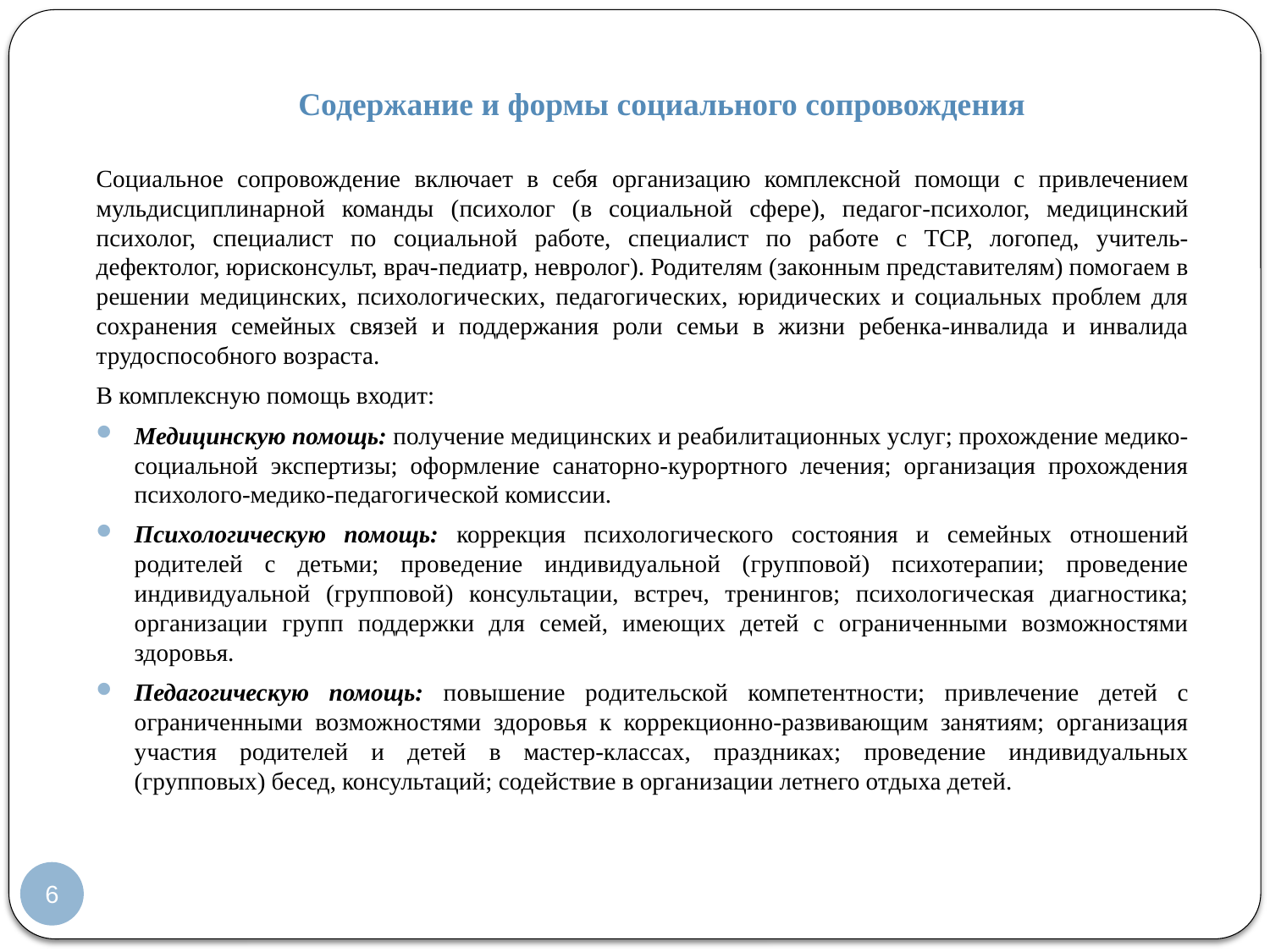

# Содержание и формы социального сопровождения
Социальное сопровождение включает в себя организацию комплексной помощи с привлечением мульдисциплинарной команды (психолог (в социальной сфере), педагог-психолог, медицинский психолог, специалист по социальной работе, специалист по работе с ТСР, логопед, учитель-дефектолог, юрисконсульт, врач-педиатр, невролог). Родителям (законным представителям) помогаем в решении медицинских, психологических, педагогических, юридических и социальных проблем для сохранения семейных связей и поддержания роли семьи в жизни ребенка-инвалида и инвалида трудоспособного возраста.
В комплексную помощь входит:
Медицинскую помощь: получение медицинских и реабилитационных услуг; прохождение медико-социальной экспертизы; оформление санаторно-курортного лечения; организация прохождения психолого-медико-педагогической комиссии.
Психологическую помощь: коррекция психологического состояния и семейных отношений родителей с детьми; проведение индивидуальной (групповой) психотерапии; проведение индивидуальной (групповой) консультации, встреч, тренингов; психологическая диагностика; организации групп поддержки для семей, имеющих детей с ограниченными возможностями здоровья.
Педагогическую помощь: повышение родительской компетентности; привлечение детей с ограниченными возможностями здоровья к коррекционно-развивающим занятиям; организация участия родителей и детей в мастер-классах, праздниках; проведение индивидуальных (групповых) бесед, консультаций; содействие в организации летнего отдыха детей.
6